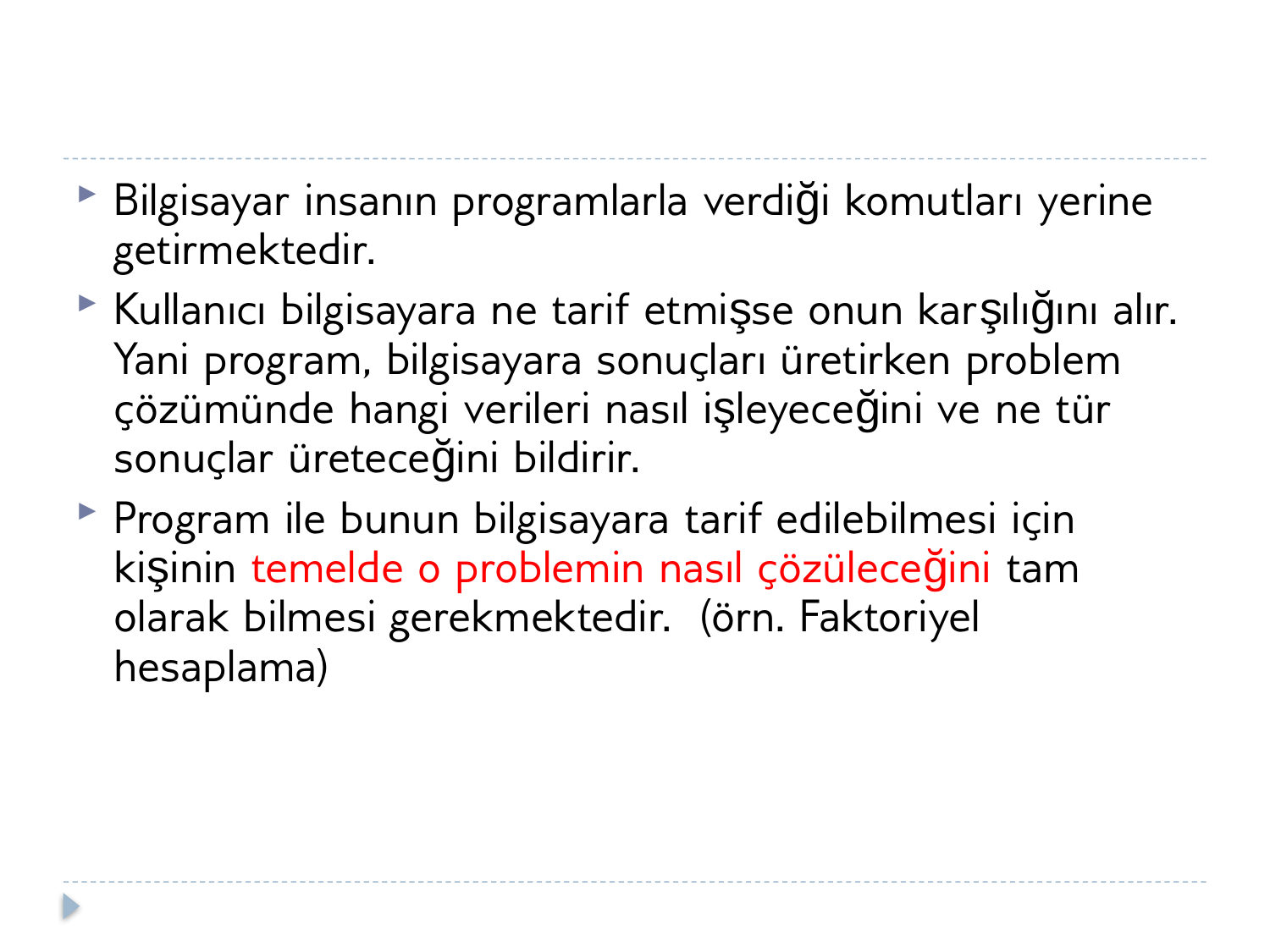

Bilgisayar insanın programlarla verdiği komutları yerine getirmektedir.
Kullanıcı bilgisayara ne tarif etmişse onun karşılığını alır. Yani program, bilgisayara sonuçları üretirken problem çözümünde hangi verileri nasıl işleyeceğini ve ne tür sonuçlar üreteceğini bildirir.
Program ile bunun bilgisayara tarif edilebilmesi için kişinin temelde o problemin nasıl çözüleceğini tam olarak bilmesi gerekmektedir.  (örn. Faktoriyel hesaplama)